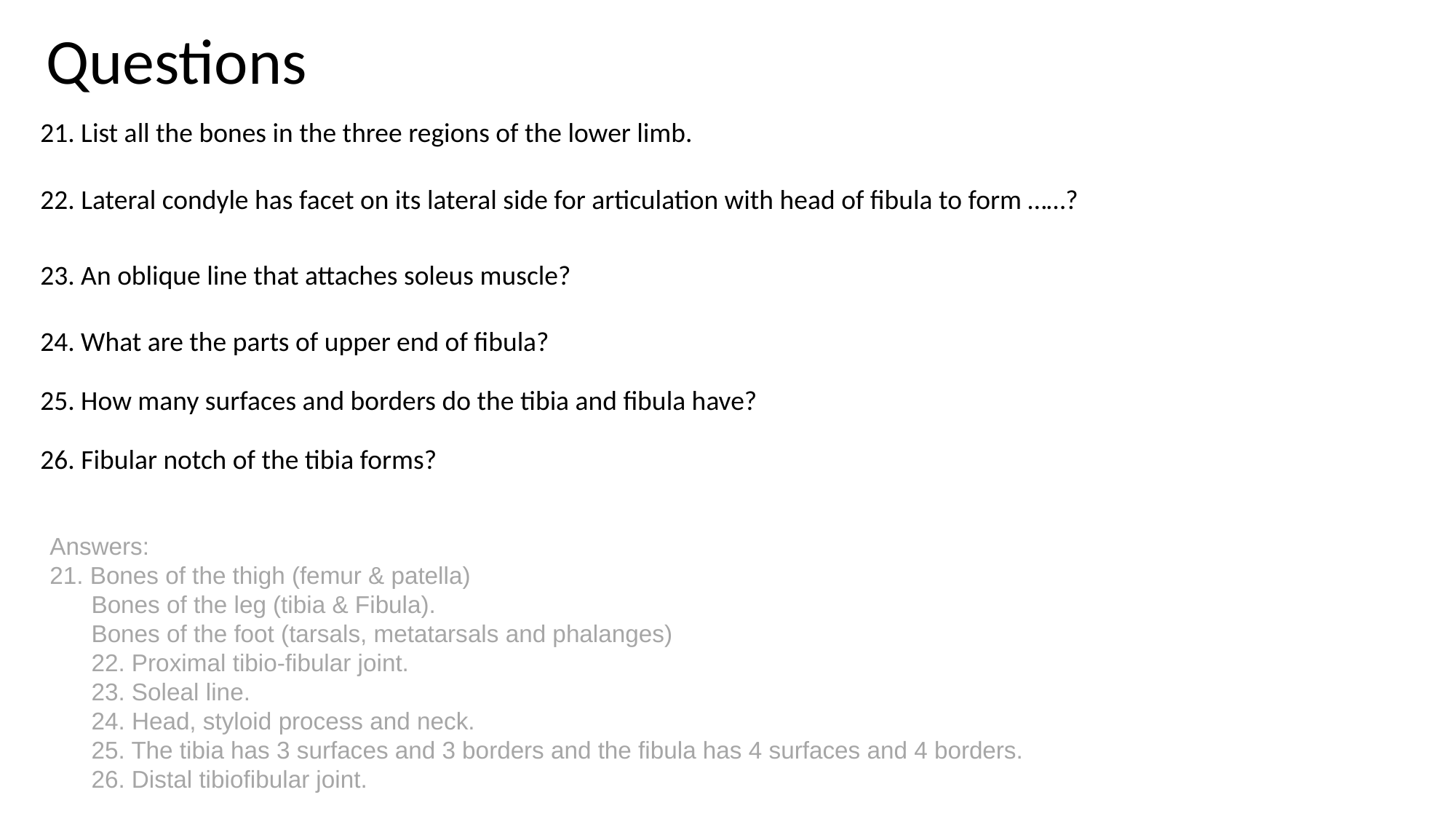

# Questions
21. List all the bones in the three regions of the lower limb.

22. Lateral condyle has facet on its lateral side for articulation with head of fibula to form ……?
23. An oblique line that attaches soleus muscle?

24. What are the parts of upper end of fibula?
25. How many surfaces and borders do the tibia and fibula have?

26. Fibular notch of the tibia forms?

Answers:
21. Bones of the thigh (femur & patella)
Bones of the leg (tibia & Fibula).
Bones of the foot (tarsals, metatarsals and phalanges)
22. Proximal tibio-fibular joint.
23. Soleal line.
24. Head, styloid process and neck.
25. The tibia has 3 surfaces and 3 borders and the fibula has 4 surfaces and 4 borders.
26. Distal tibiofibular joint.